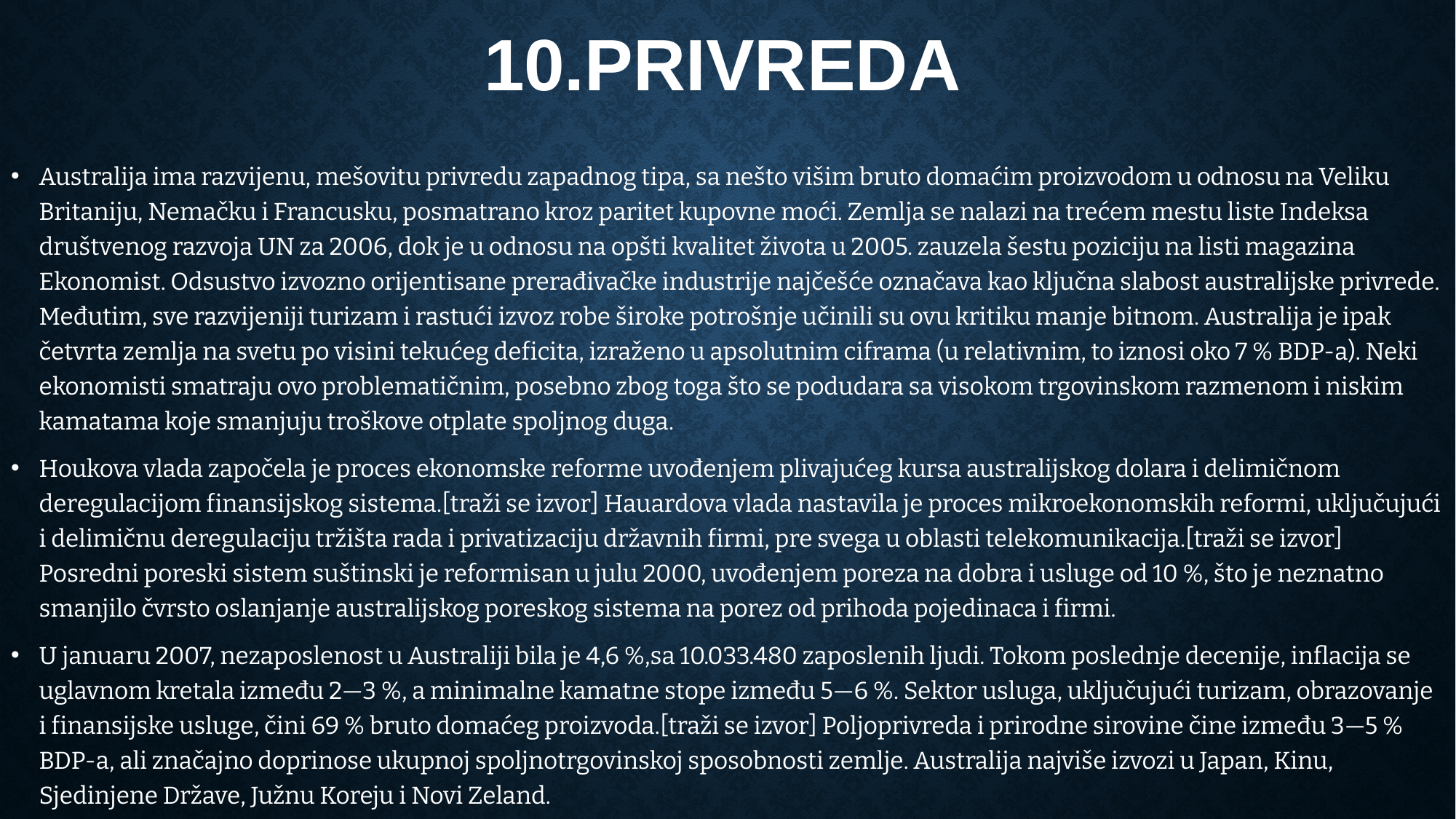

# 10.PRIVREDA
Australija ima razvijenu, mešovitu privredu zapadnog tipa, sa nešto višim bruto domaćim proizvodom u odnosu na Veliku Britaniju, Nemačku i Francusku, posmatrano kroz paritet kupovne moći. Zemlja se nalazi na trećem mestu liste Indeksa društvenog razvoja UN za 2006, dok je u odnosu na opšti kvalitet života u 2005. zauzela šestu poziciju na listi magazina Ekonomist. Odsustvo izvozno orijentisane prerađivačke industrije najčešće označava kao ključna slabost australijske privrede. Međutim, sve razvijeniji turizam i rastući izvoz robe široke potrošnje učinili su ovu kritiku manje bitnom. Australija je ipak četvrta zemlja na svetu po visini tekućeg deficita, izraženo u apsolutnim ciframa (u relativnim, to iznosi oko 7 % BDP-a). Neki ekonomisti smatraju ovo problematičnim, posebno zbog toga što se podudara sa visokom trgovinskom razmenom i niskim kamatama koje smanjuju troškove otplate spoljnog duga.
Houkova vlada započela je proces ekonomske reforme uvođenjem plivajućeg kursa australijskog dolara i delimičnom deregulacijom finansijskog sistema.[traži se izvor] Hauardova vlada nastavila je proces mikroekonomskih reformi, uključujući i delimičnu deregulaciju tržišta rada i privatizaciju državnih firmi, pre svega u oblasti telekomunikacija.[traži se izvor] Posredni poreski sistem suštinski je reformisan u julu 2000, uvođenjem poreza na dobra i usluge od 10 %, što je neznatno smanjilo čvrsto oslanjanje australijskog poreskog sistema na porez od prihoda pojedinaca i firmi.
U januaru 2007, nezaposlenost u Australiji bila je 4,6 %,sa 10.033.480 zaposlenih ljudi. Tokom poslednje decenije, inflacija se uglavnom kretala između 2—3 %, a minimalne kamatne stope između 5—6 %. Sektor usluga, uključujući turizam, obrazovanje i finansijske usluge, čini 69 % bruto domaćeg proizvoda.[traži se izvor] Poljoprivreda i prirodne sirovine čine između 3—5 % BDP-a, ali značajno doprinose ukupnoj spoljnotrgovinskoj sposobnosti zemlje. Australija najviše izvozi u Japan, Kinu, Sjedinjene Države, Južnu Koreju i Novi Zeland.